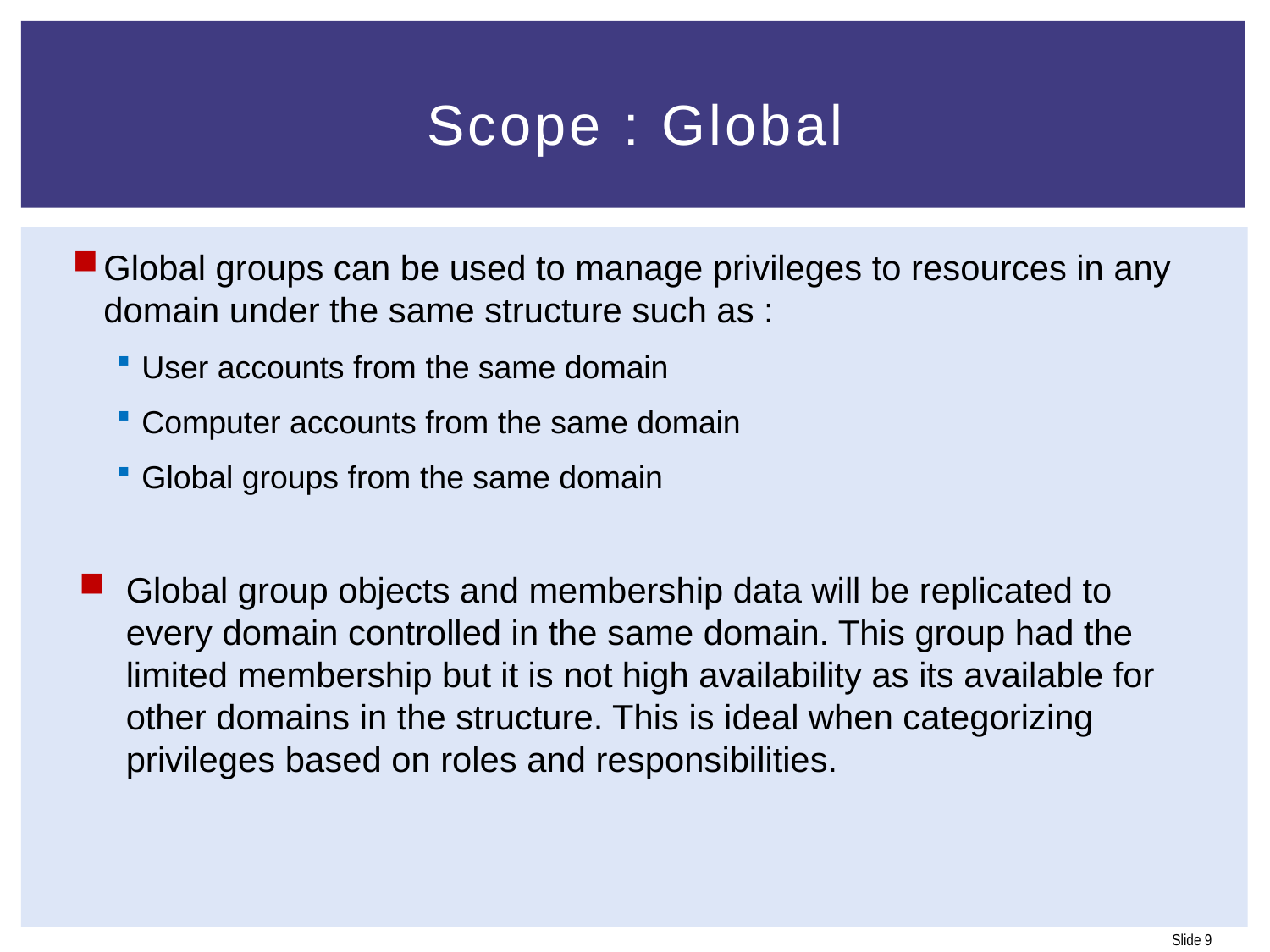

# Scope : Global
Global groups can be used to manage privileges to resources in any domain under the same structure such as :
User accounts from the same domain
Computer accounts from the same domain
Global groups from the same domain

Global group objects and membership data will be replicated to every domain controlled in the same domain. This group had the limited membership but it is not high availability as its available for other domains in the structure. This is ideal when categorizing privileges based on roles and responsibilities.